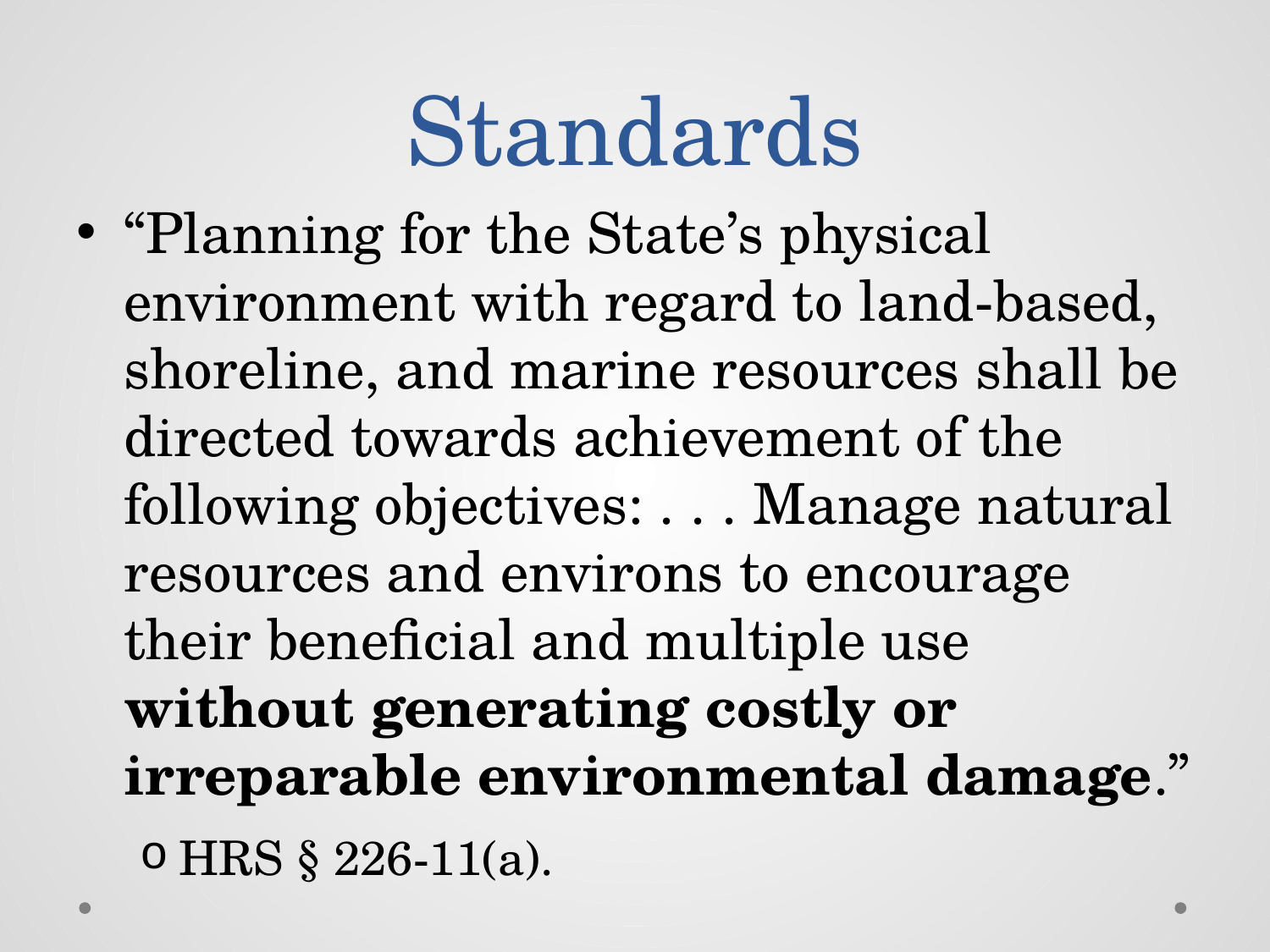

# Standards
“Planning for the State’s physical environment with regard to land-based, shoreline, and marine resources shall be directed towards achievement of the following objectives: . . . Manage natural resources and environs to encourage their beneficial and multiple use without generating costly or irreparable environmental damage.”
HRS § 226-11(a).